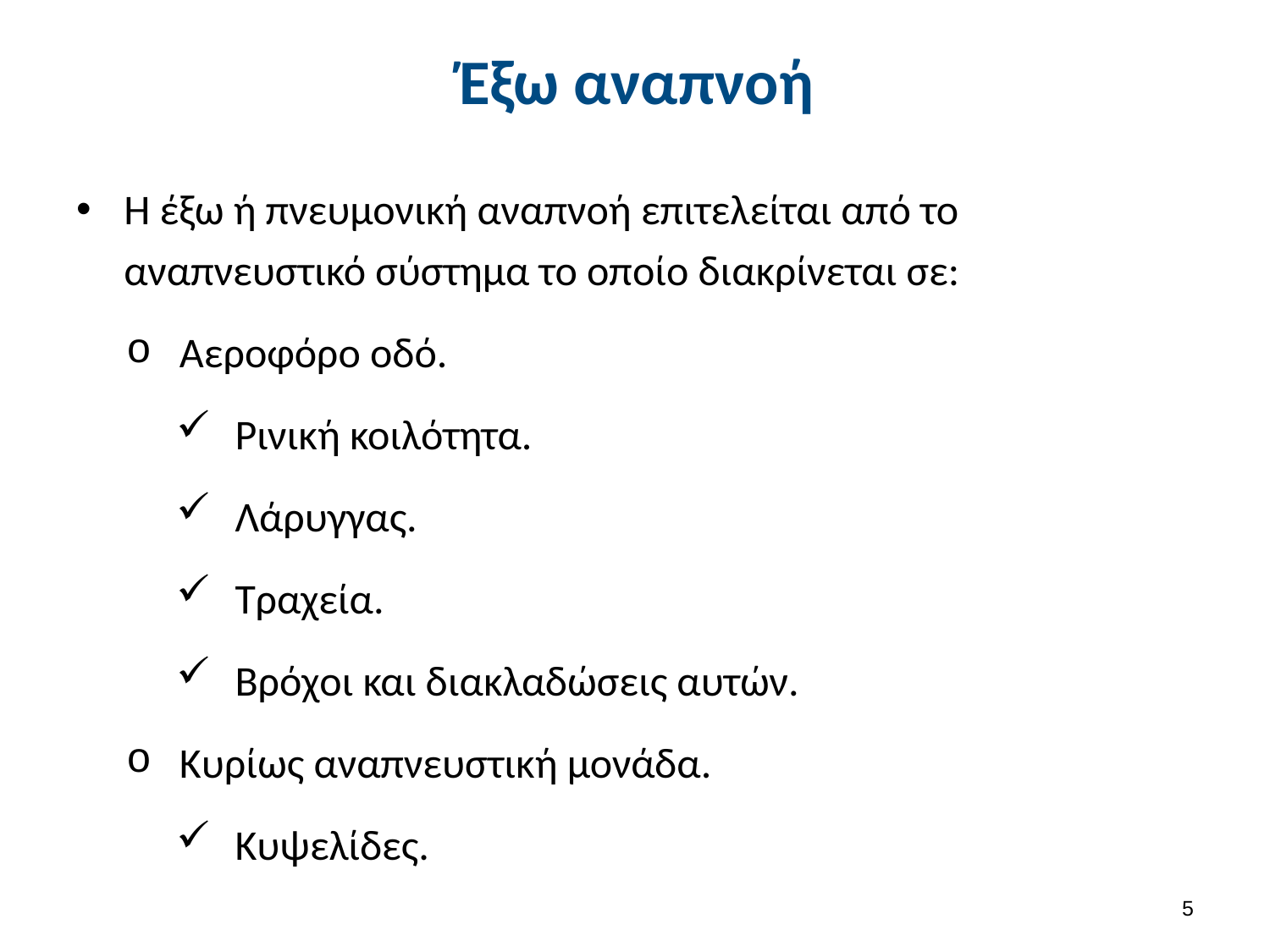

# Έξω αναπνοή
Η έξω ή πνευμονική αναπνοή επιτελείται από το αναπνευστικό σύστημα το οποίο διακρίνεται σε:
Αεροφόρο οδό.
Ρινική κοιλότητα.
Λάρυγγας.
Τραχεία.
Βρόχοι και διακλαδώσεις αυτών.
Κυρίως αναπνευστική μονάδα.
Κυψελίδες.
5